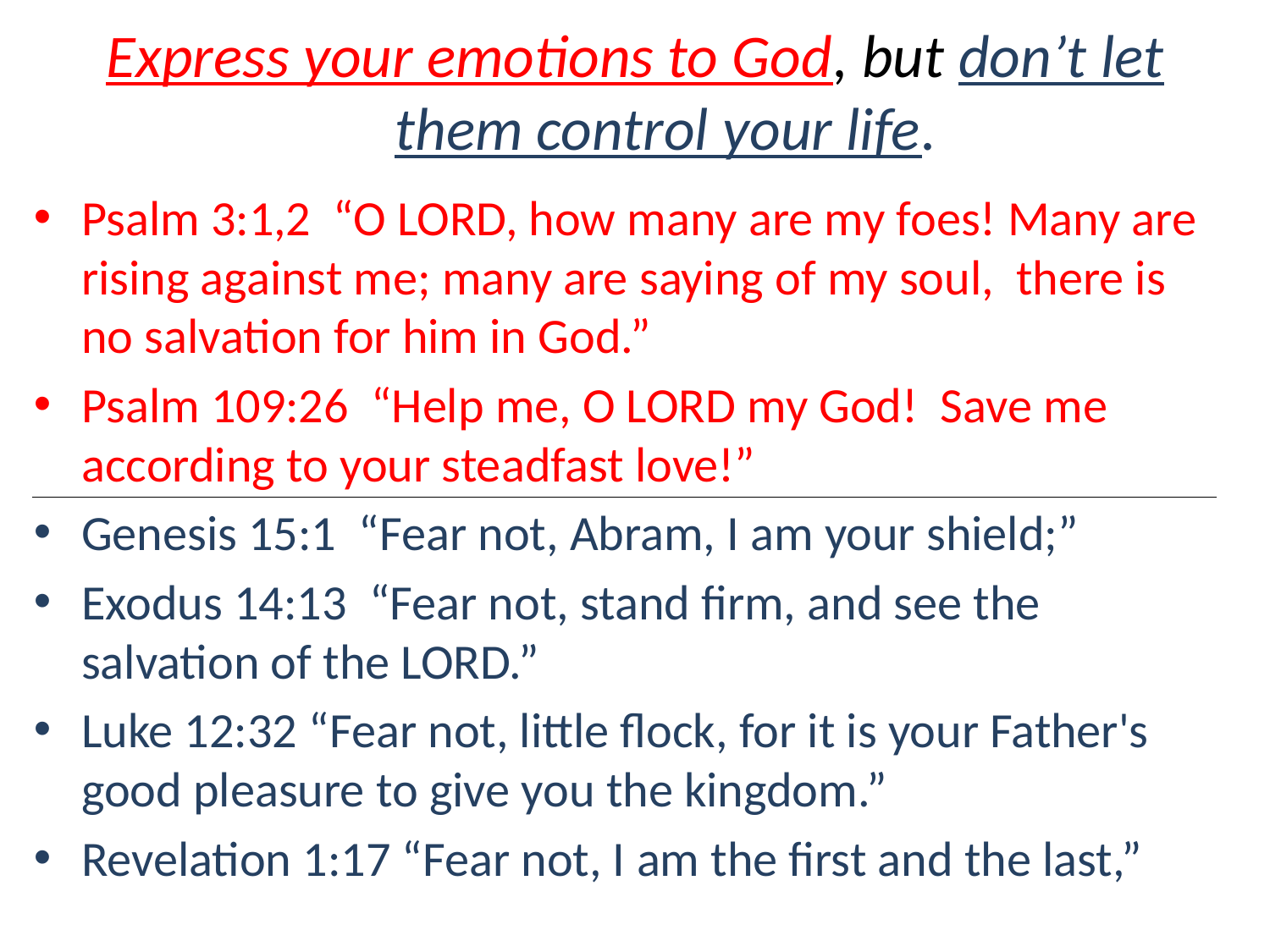

# Express your emotions to God, but don’t let them control your life.
Psalm 3:1,2  “O LORD, how many are my foes! Many are rising against me; many are saying of my soul,  there is no salvation for him in God.”
Psalm 109:26  “Help me, O LORD my God!  Save me according to your steadfast love!”
Genesis 15:1  “Fear not, Abram, I am your shield;”
Exodus 14:13  “Fear not, stand firm, and see the salvation of the LORD.”
Luke 12:32 “Fear not, little flock, for it is your Father's good pleasure to give you the kingdom.”
Revelation 1:17 “Fear not, I am the first and the last,”